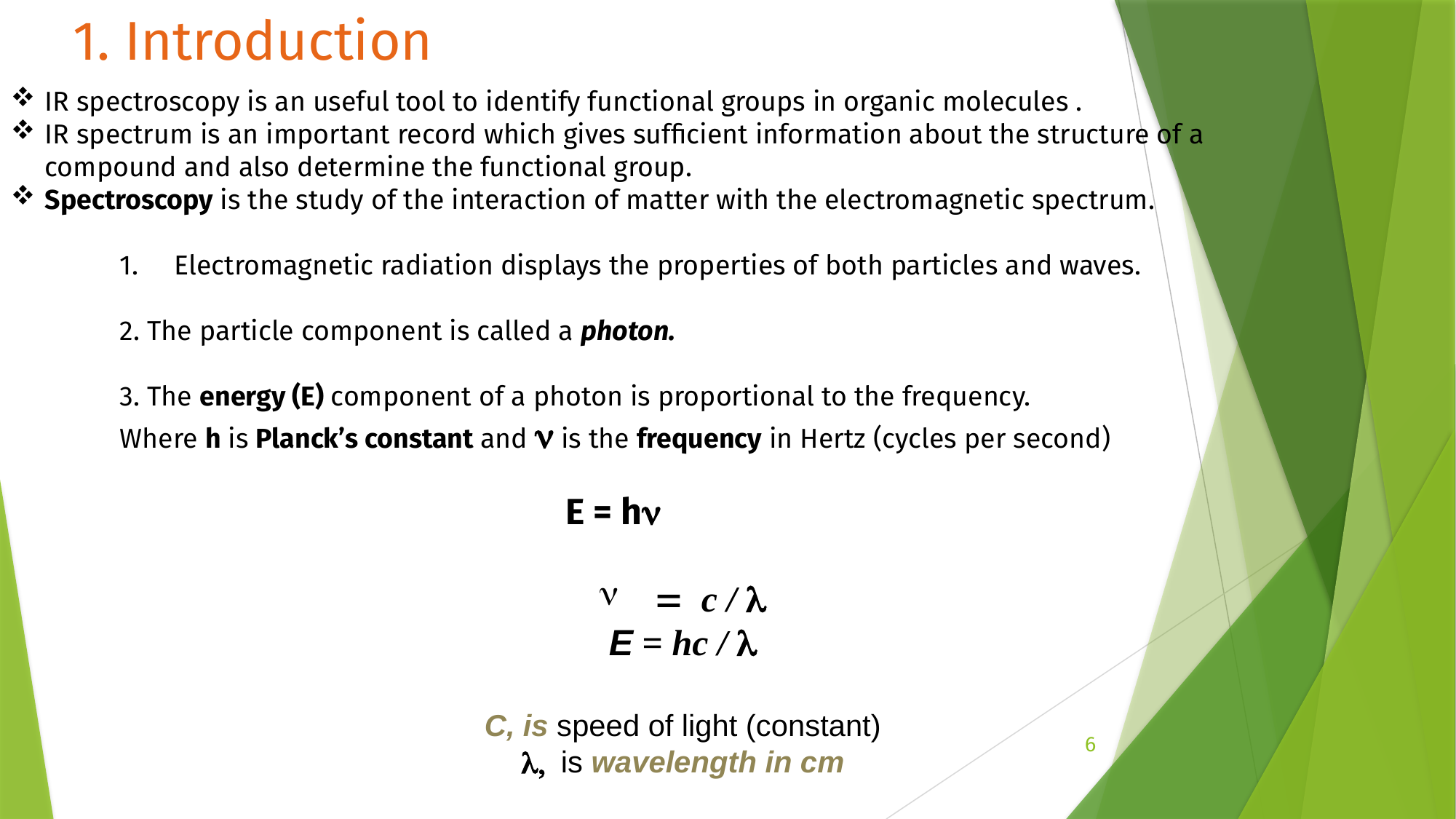

# 1. Introduction
IR spectroscopy is an useful tool to identify functional groups in organic molecules .
IR spectrum is an important record which gives sufficient information about the structure of a compound and also determine the functional group.
Spectroscopy is the study of the interaction of matter with the electromagnetic spectrum.

Electromagnetic radiation displays the properties of both particles and waves.

2. The particle component is called a photon.

3. The energy (E) component of a photon is proportional to the frequency.
Where h is Planck’s constant and ν is the frequency in Hertz (cycles per second)

                                                             E = hν

= c / λ
E = hc / λ

C, is speed of light (constant)
λ, is wavelength in cm

6